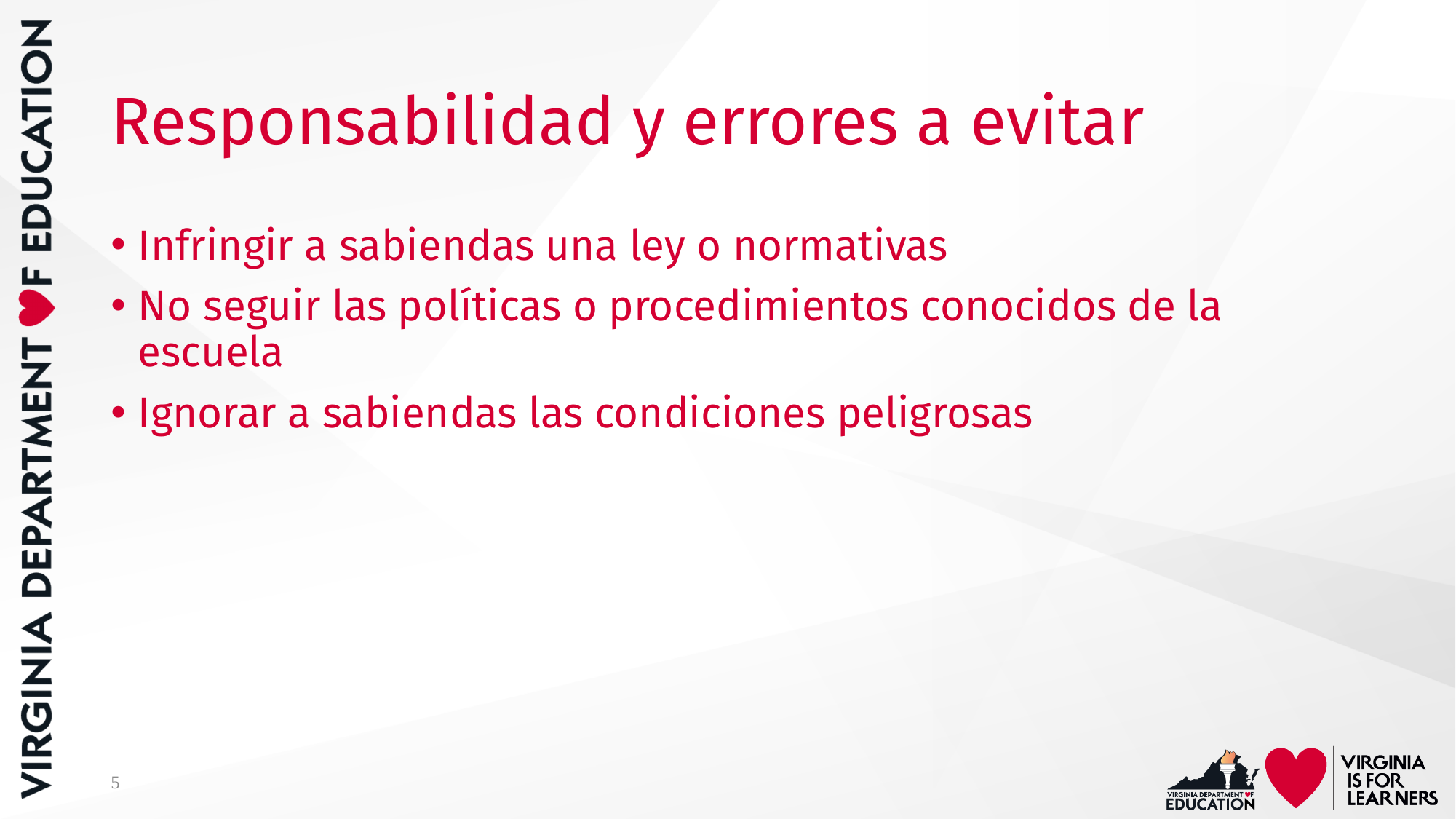

# Responsabilidad y errores a evitar
Infringir a sabiendas una ley o normativas
No seguir las políticas o procedimientos conocidos de la escuela
Ignorar a sabiendas las condiciones peligrosas
5